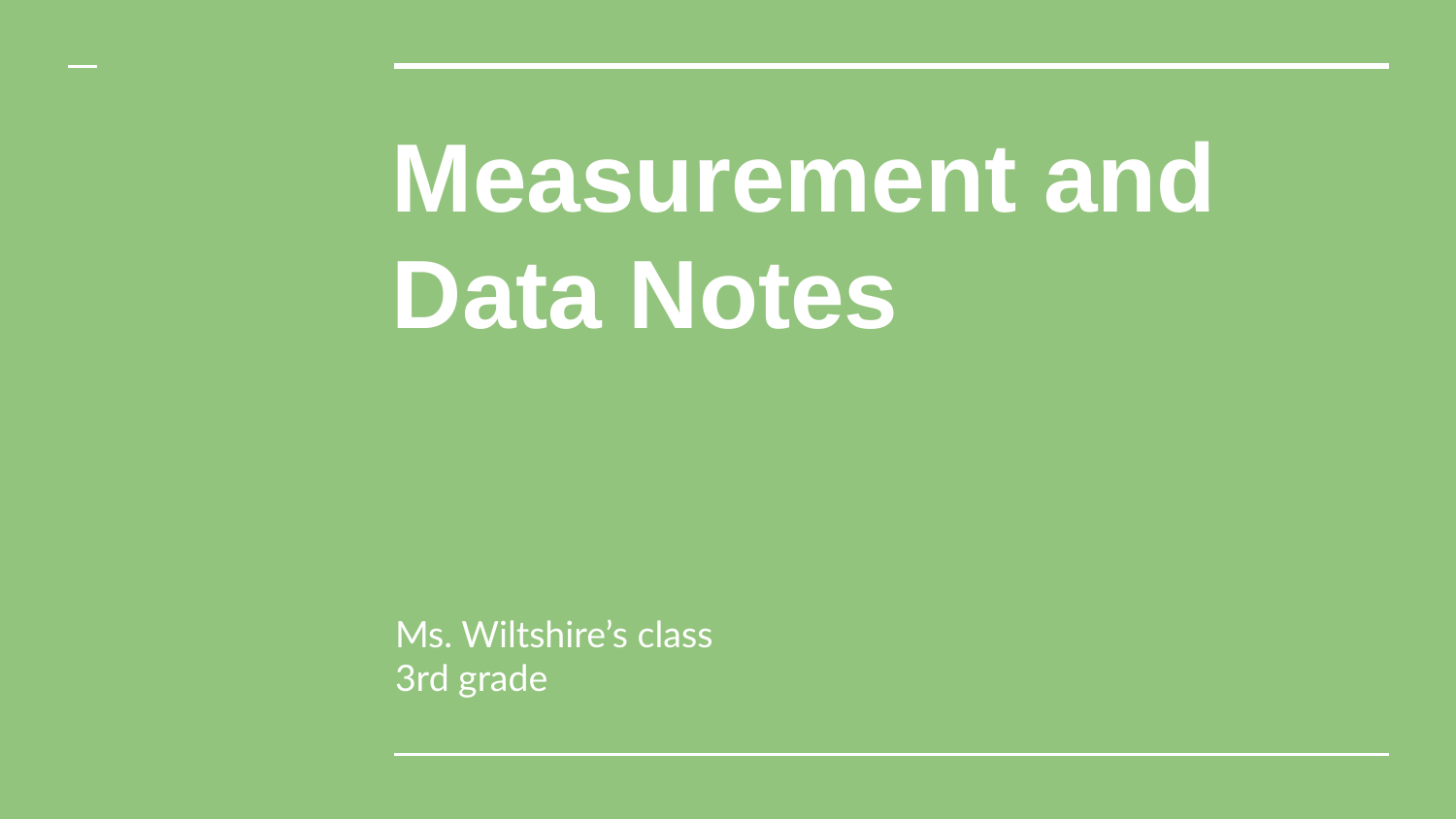

# Measurement and Data Notes
Ms. Wiltshire’s class
3rd grade